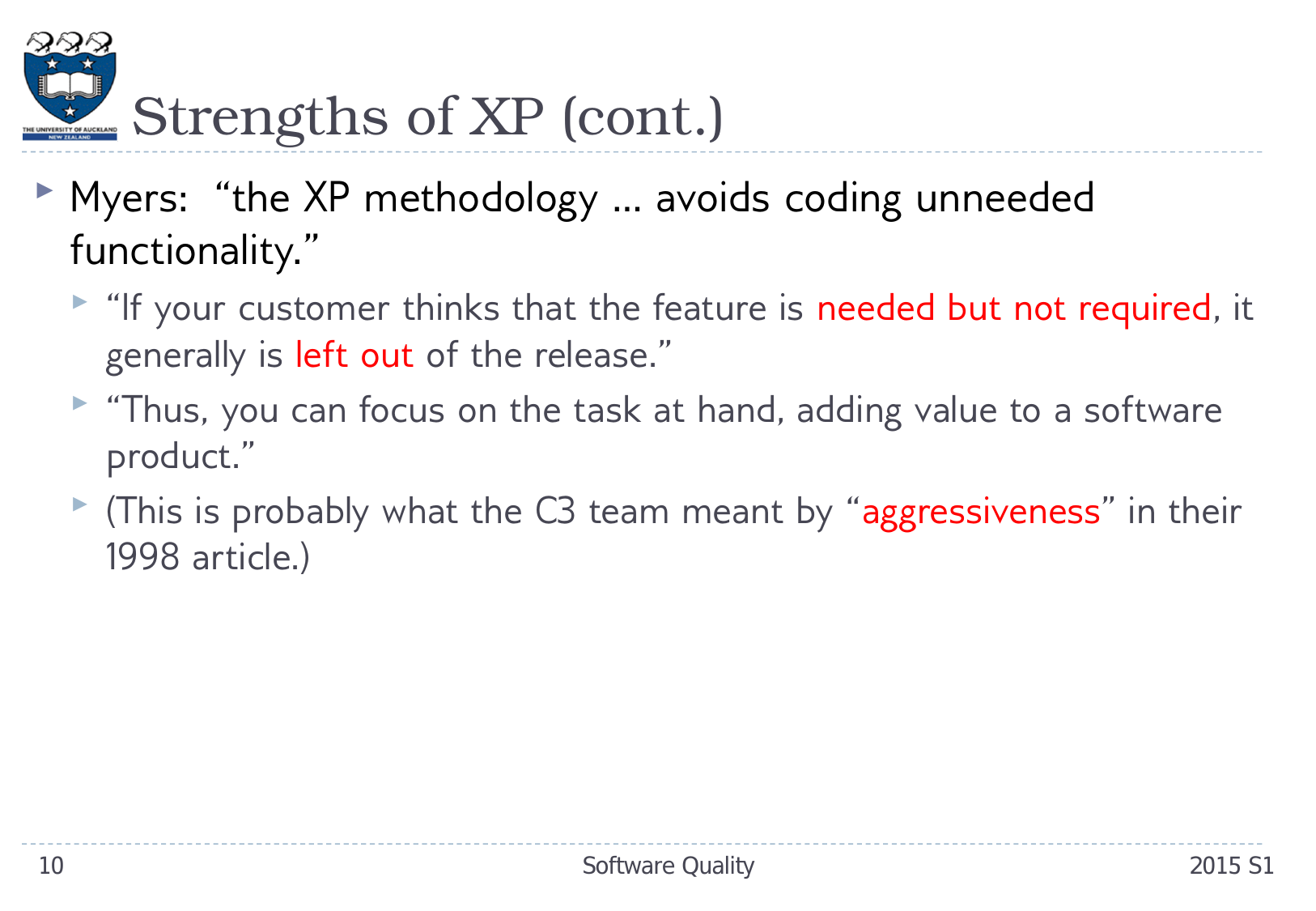

# Strengths of XP (cont.)
Myers:  “the XP methodology … avoids coding unneeded functionality.”
“If your customer thinks that the feature is needed but not required, it generally is left out of the release.”
“Thus, you can focus on the task at hand, adding value to a software product.”
(This is probably what the C3 team meant by “aggressiveness” in their 1998 article.)
10
Software Quality
2015 S1